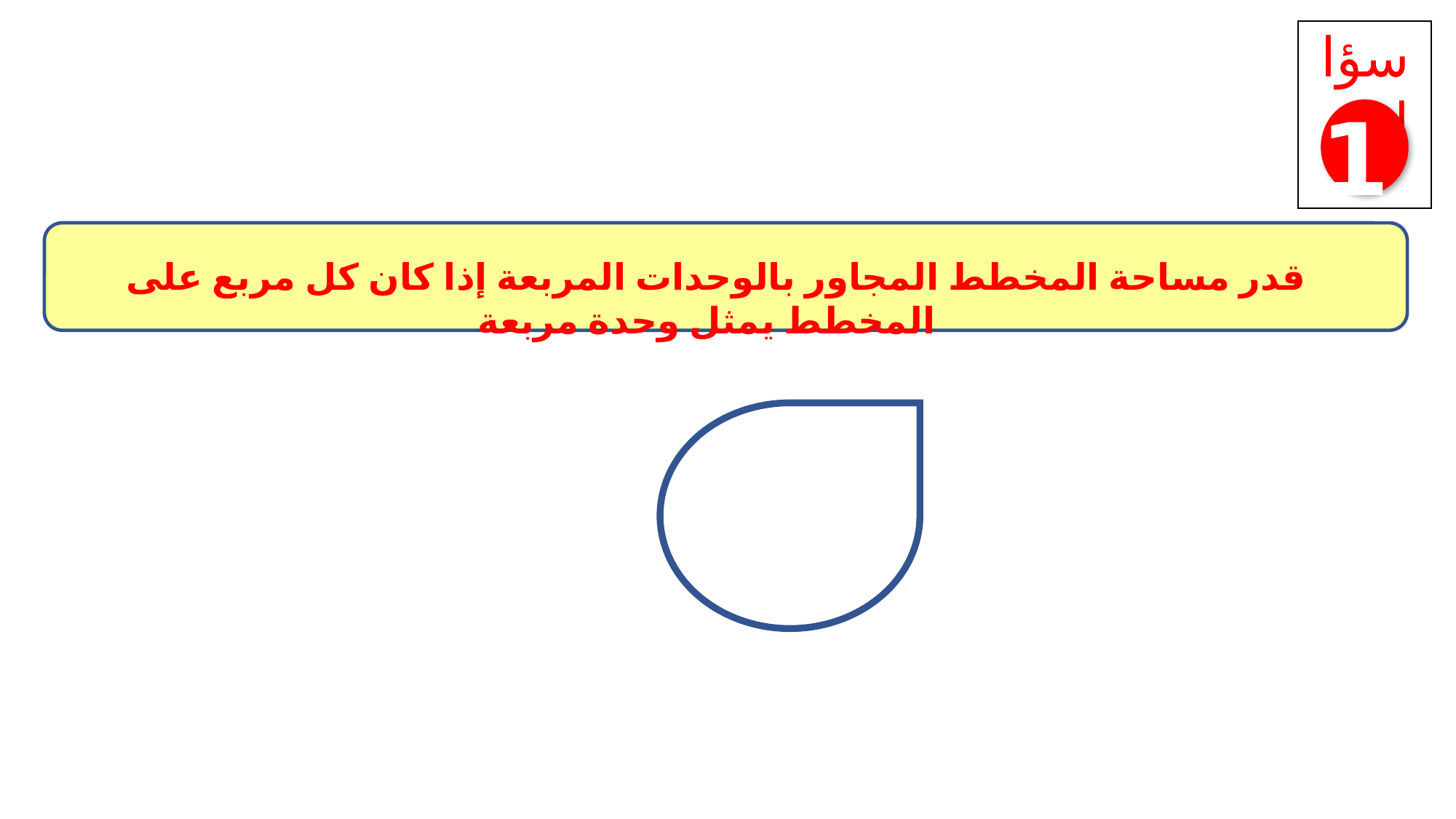

سؤال

1

قدر مساحة المخطط المجاور بالوحدات المربعة إذا كان كل مربع على المخطط يمثل وحدة مربعة
|  |  |  |  |  |  |  |  |
| --- | --- | --- | --- | --- | --- | --- | --- |
|  |  |  |  |  |  |  |  |
|  |  |  |  |  |  |  |  |
|  |  |  |  |  |  |  |  |
|  |  |  |  |  |  |  |  |
|  |  |  |  |  |  |  |  |
|  |  |  |  |  |  |  |  |
|  |  |  |  |  |  |  |  |